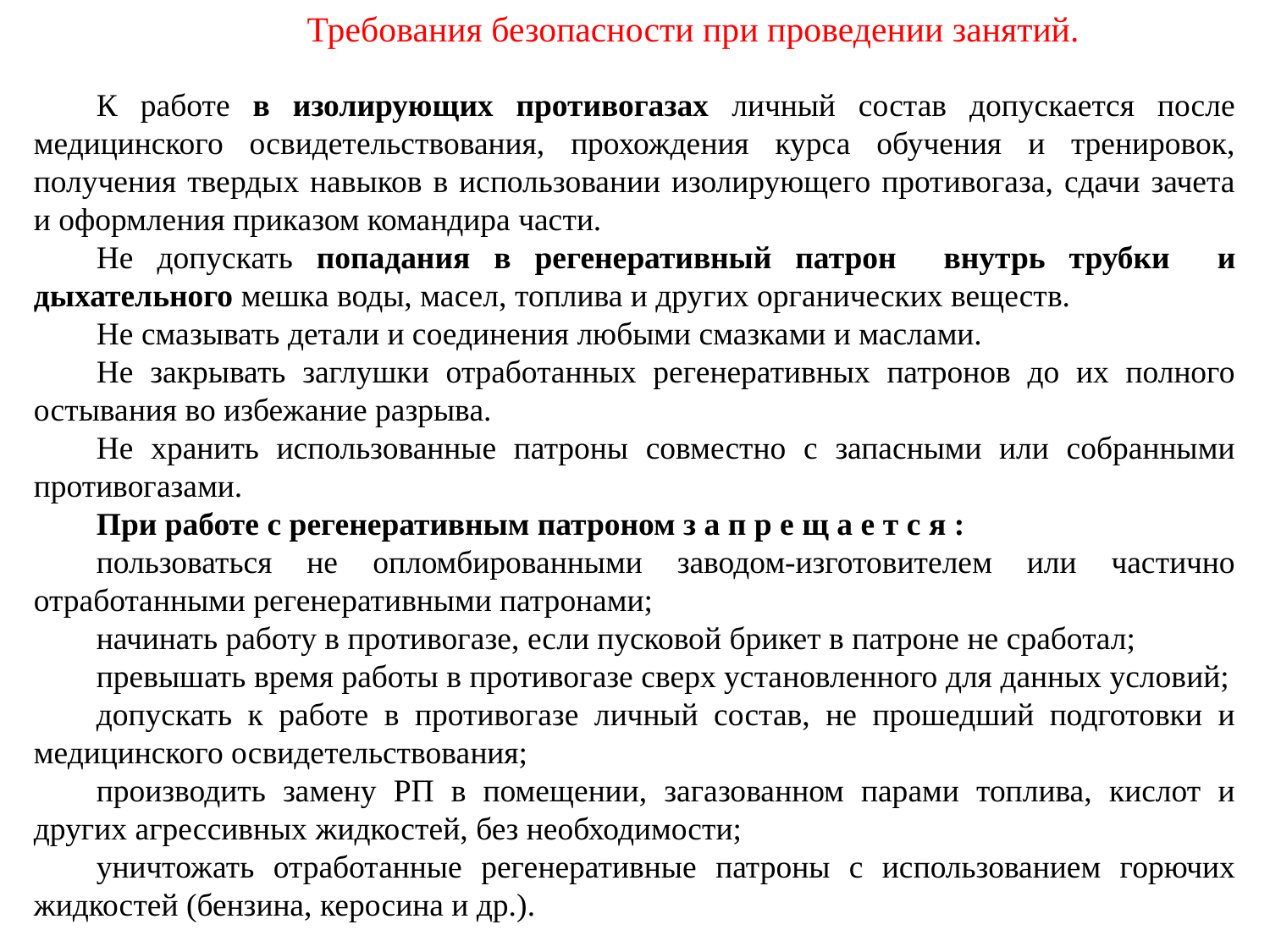

Требования безопасности при проведении занятий.
К работе в изолирующих противогазах личный состав допускается после медицинского освидетельствования, прохождения курса обучения и тренировок, получения твердых навыков в использовании изолирующего противогаза, сдачи зачета и оформления приказом командира части.
Не допускать попадания в регенеративный патрон  внутрь трубки  и дыхательного мешка воды, масел, топлива и других органических веществ.
Не смазывать детали и соединения любыми смазками и маслами.
Не закрывать заглушки отработанных регенеративных патронов до их полного остывания во избежание разрыва.
Не хранить использованные патроны совместно с запасными или собранными противогазами.
При работе с регенеративным патроном з а п р е щ а е т с я :
пользоваться не опломбированными заводом-изготовителем или частично отработанными регенеративными патронами;
начинать работу в противогазе, если пусковой брикет в патроне не сработал;
превышать время работы в противогазе сверх установленного для данных условий;
допускать к работе в противогазе личный состав, не прошедший подготовки и медицинского освидетельствования;
производить замену РП в помещении, загазованном парами топлива, кислот и других агрессивных жидкостей, без необходимости;
уничтожать отработанные регенеративные патроны с использованием горючих жидкостей (бензина, керосина и др.).